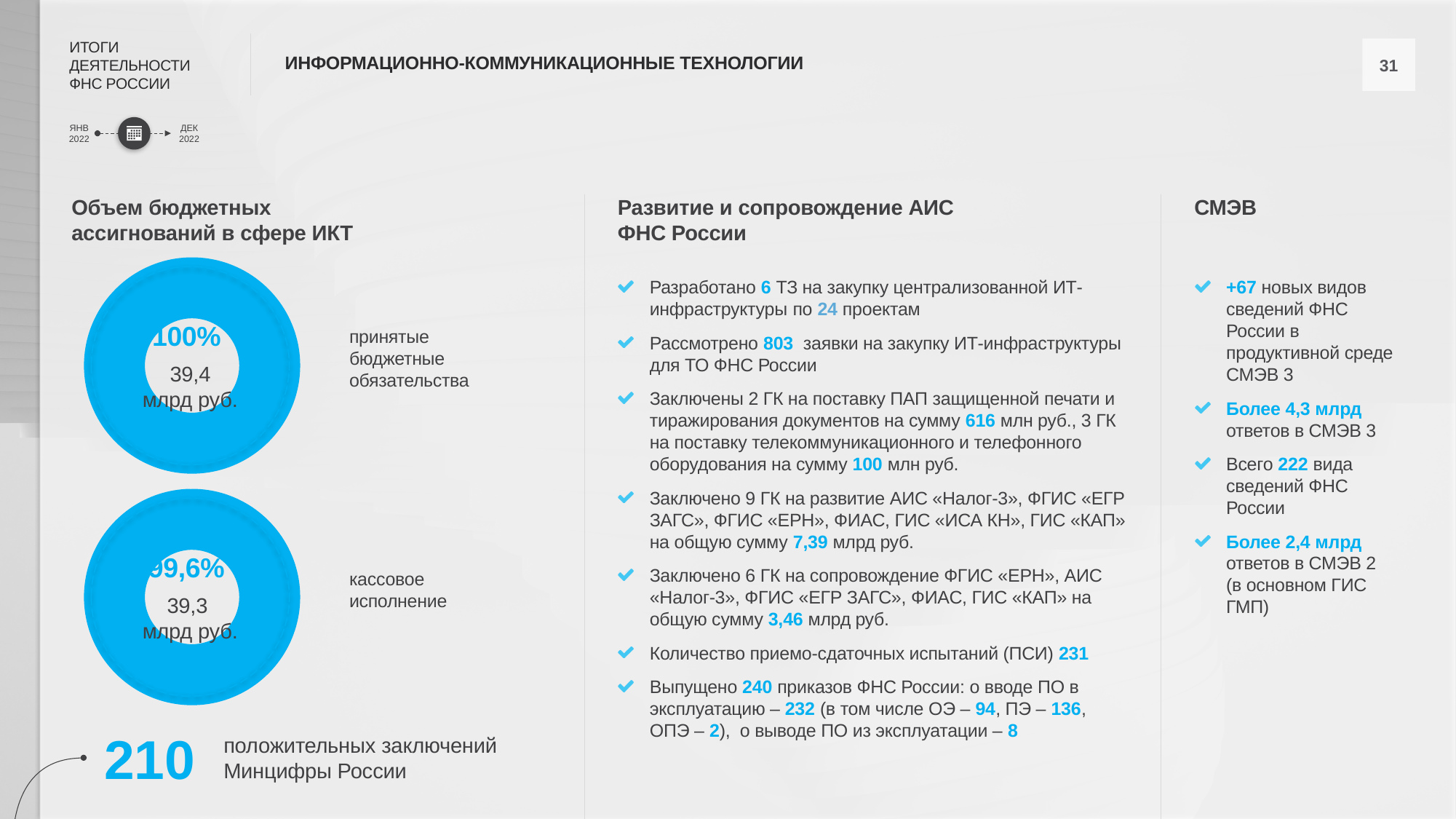

ИНФОРМАЦИОННО-КОММУНИКАЦИОННЫЕ ТЕХНОЛОГИИ
Объем бюджетных ассигнований в сфере ИКТ
Развитие и сопровождение АИС ФНС России
СМЭВ

### Chart

| Category | Продажи |
|---|---|
| Кв. 1 | 100.0 |
| Кв. 2 | 0.0 |
Разработано 6 ТЗ на закупку централизованной ИТ-инфраструктуры по 24 проектам
Рассмотрено 803  заявки на закупку ИТ-инфраструктуры для ТО ФНС России
Заключены 2 ГК на поставку ПАП защищенной печати и тиражирования документов на сумму 616 млн руб., 3 ГК на поставку телекоммуникационного и телефонного оборудования на сумму 100 млн руб.
Заключено 9 ГК на развитие АИС «Налог-3», ФГИС «ЕГР ЗАГС», ФГИС «ЕРН», ФИАС, ГИС «ИСА КН», ГИС «КАП» на общую сумму 7,39 млрд руб.
Заключено 6 ГК на сопровождение ФГИС «ЕРН», АИС «Налог-3», ФГИС «ЕГР ЗАГС», ФИАС, ГИС «КАП» на общую сумму 3,46 млрд руб.
Количество приемо-сдаточных испытаний (ПСИ) 231
Выпущено 240 приказов ФНС России: о вводе ПО в эксплуатацию – 232 (в том числе ОЭ – 94, ПЭ – 136,
ОПЭ – 2),  о выводе ПО из эксплуатации – 8
+67 новых видов сведений ФНС России в продуктивной среде СМЭВ 3
Более 4,3 млрд ответов в СМЭВ 3
Всего 222 вида сведений ФНС России
Более 2,4 млрд ответов в СМЭВ 2
(в основном ГИС ГМП)
100%
39,4
млрд руб.
принятые
бюджетные
обязательства

### Chart

| Category | Продажи |
|---|---|
| Кв. 1 | 99.6 |
| Кв. 2 | 0.4000000000000057 |
99,6%
39,3
млрд руб.
кассовое исполнение
210
положительных заключений Минцифры России